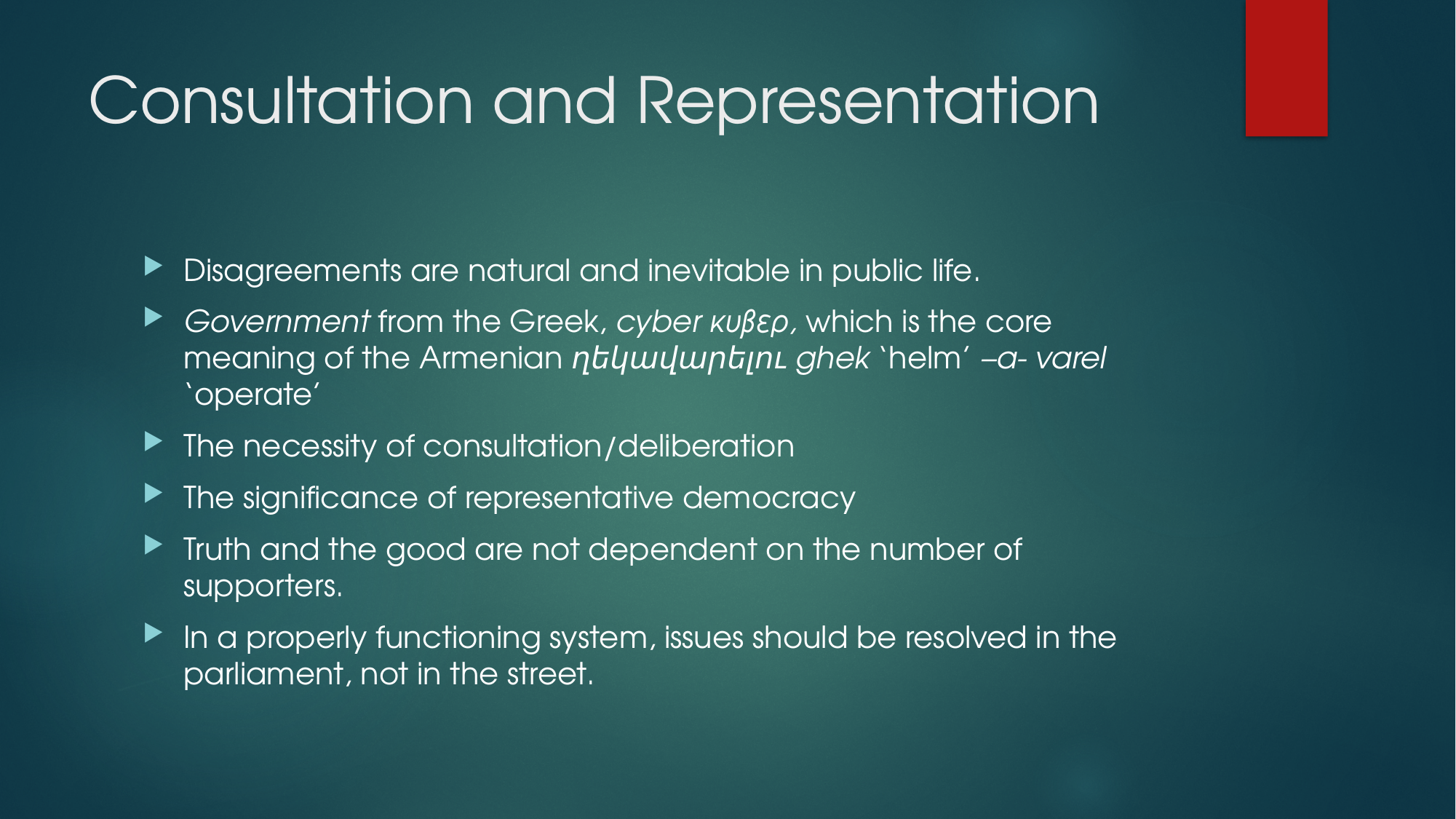

# Consultation and Representation
Disagreements are natural and inevitable in public life.
Government from the Greek, cyber κυβερ, which is the core meaning of the Armenian ղեկավարելու ghek ‘helm’ –a- varel  ‘operate’
The necessity of consultation/deliberation
The significance of representative democracy
Truth and the good are not dependent on the number of supporters.
In a properly functioning system, issues should be resolved in the parliament, not in the street.